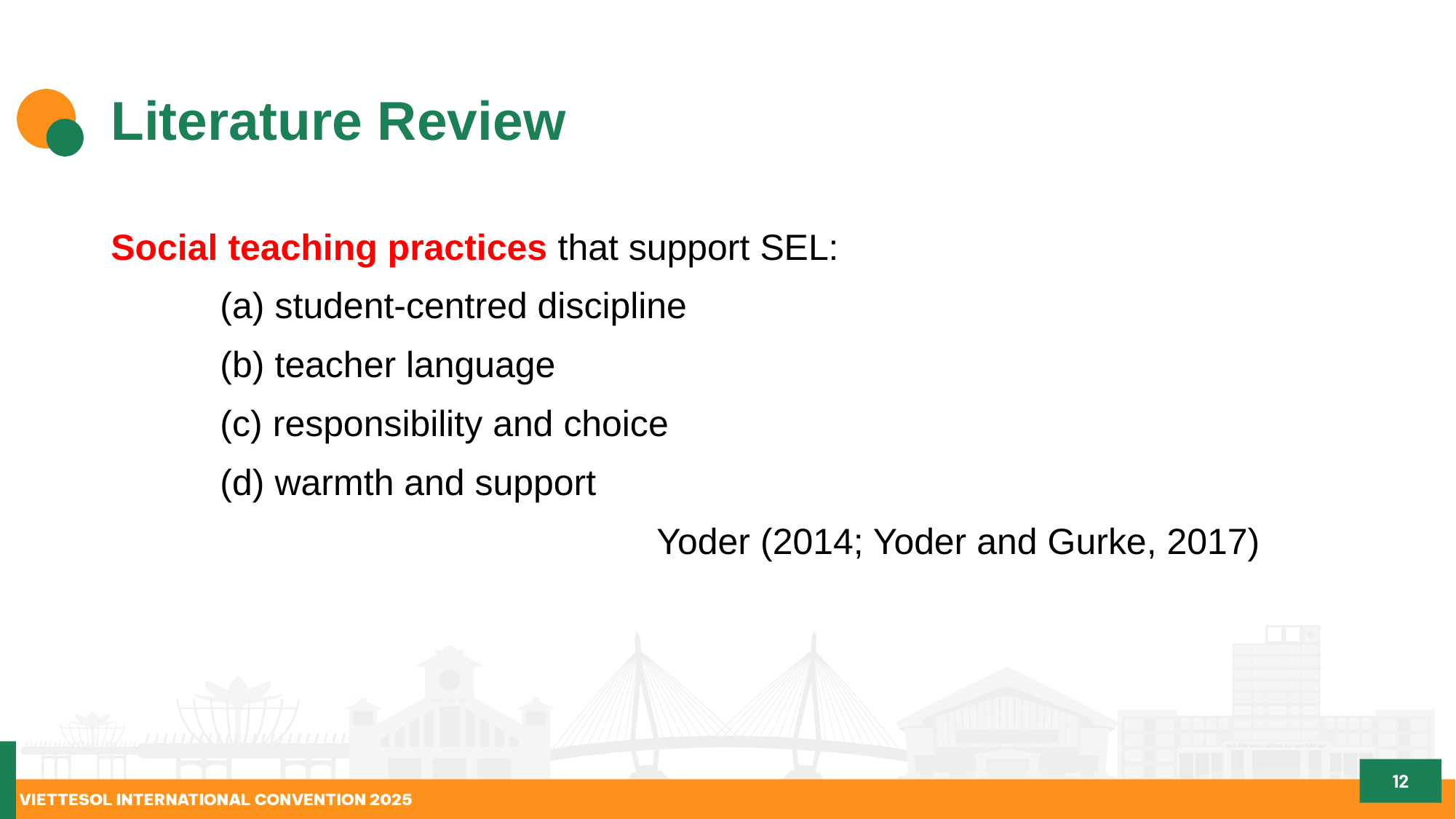

# Literature Review
Social teaching practices that support SEL:
	(a) student-centred discipline
	(b) teacher language
	(c) responsibility and choice
	(d) warmth and support
					Yoder (2014; Yoder and Gurke, 2017)

12